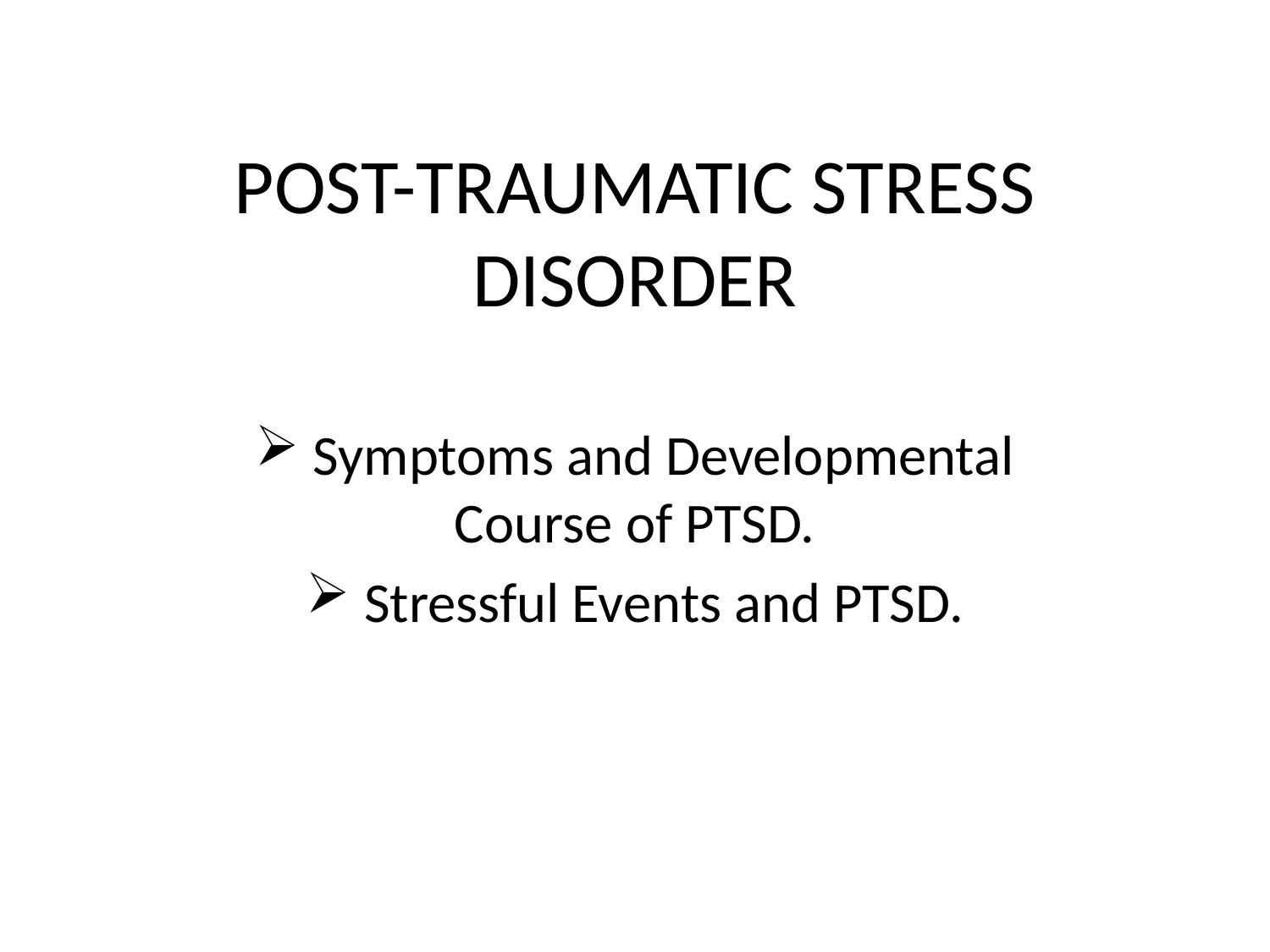

# POST-TRAUMATIC STRESS DISORDER
 Symptoms and Developmental Course of PTSD.
 Stressful Events and PTSD.